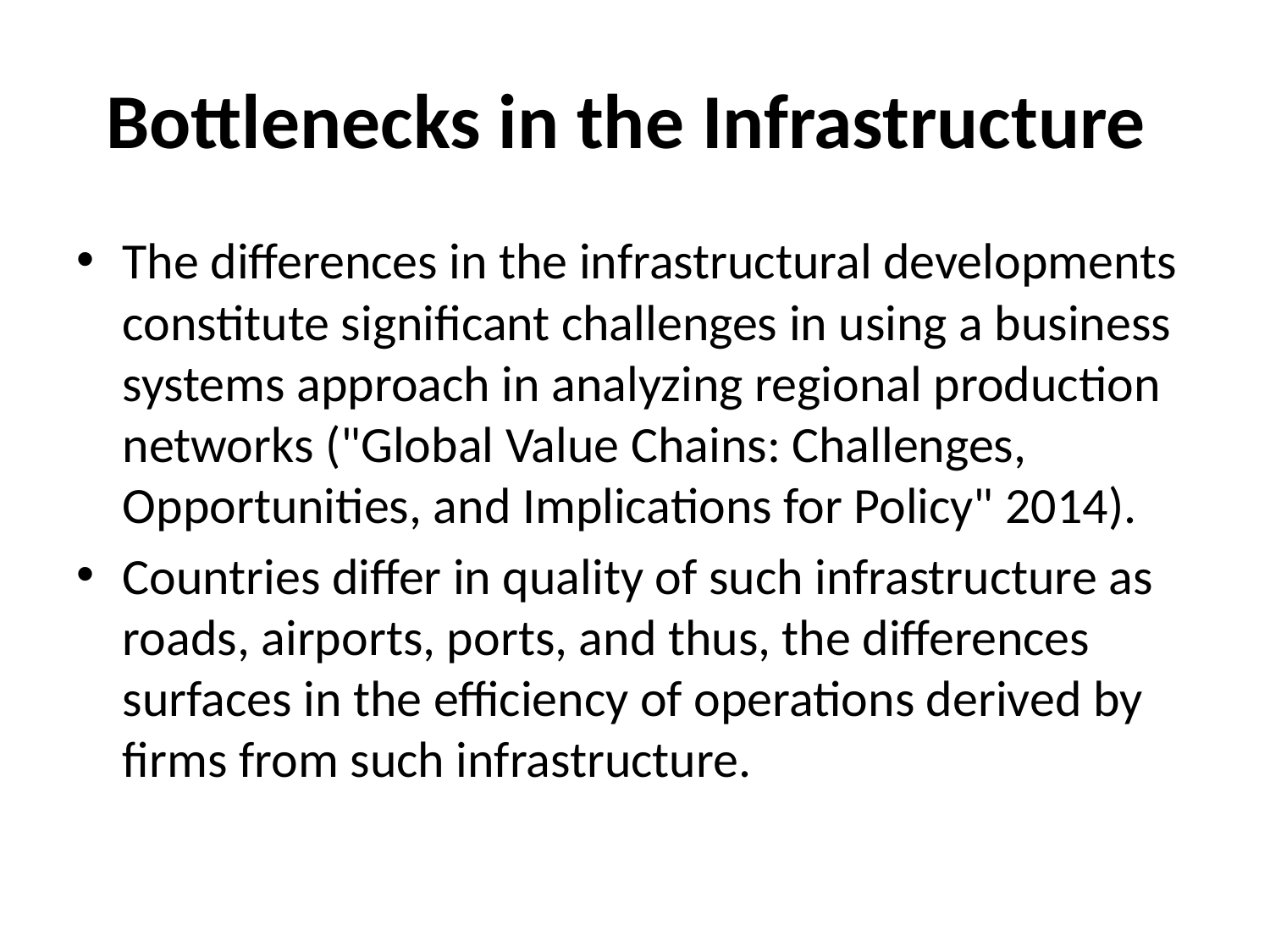

# Bottlenecks in the Infrastructure
The differences in the infrastructural developments constitute significant challenges in using a business systems approach in analyzing regional production networks ("Global Value Chains: Challenges, Opportunities, and Implications for Policy" 2014).
Countries differ in quality of such infrastructure as roads, airports, ports, and thus, the differences surfaces in the efficiency of operations derived by firms from such infrastructure.